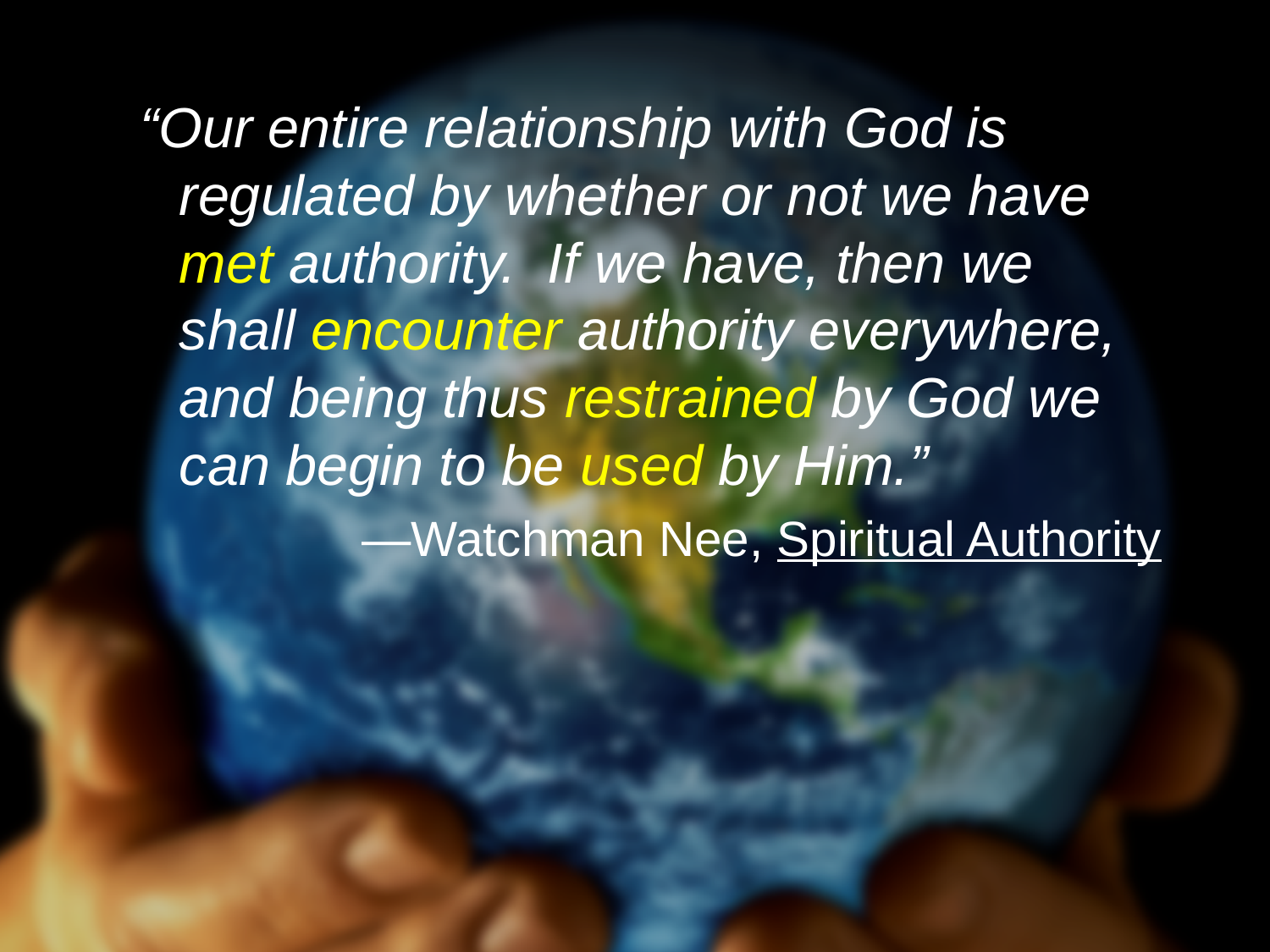

“Our entire relationship with God is regulated by whether or not we have met authority.  If we have, then we shall encounter authority everywhere, and being thus restrained by God we can begin to be used by Him.”
	—Watchman Nee, Spiritual Authority